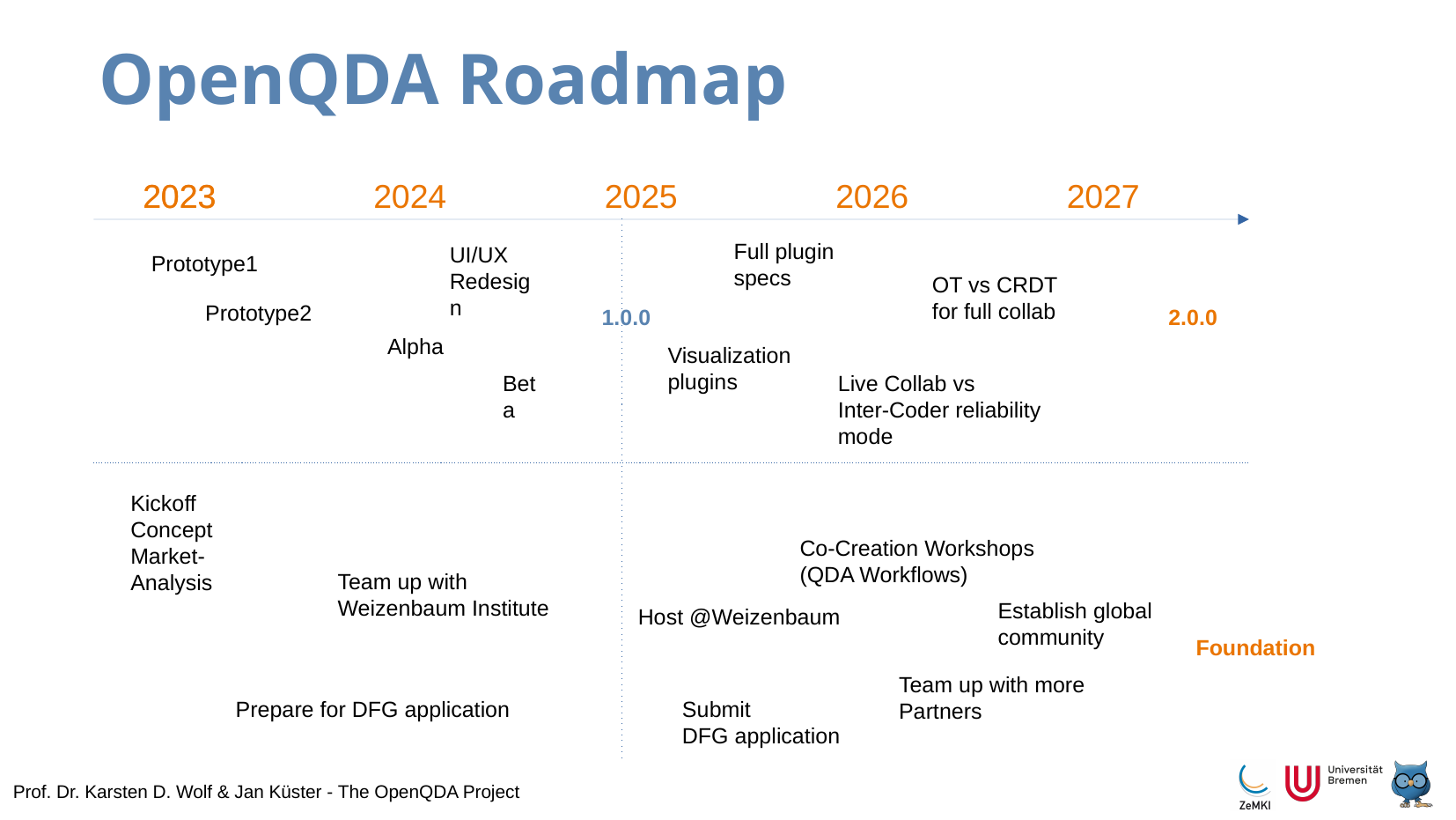

# OpenQDA Roadmap
2023
2023
2024
2025
2026
2027

Full plugin specs
UI/UX
Redesign
Prototype1
OT vs CRDT
for full collab
Prototype2
1.0.0
2.0.0
Alpha
Visualization
plugins
Beta
Live Collab vs
Inter-Coder reliability mode

Kickoff
Concept
Market-
Analysis
Co-Creation Workshops
(QDA Workflows)
Team up with
Weizenbaum Institute
Establish global
community
Host @Weizenbaum
Foundation
Team up with more
Partners
Prepare for DFG application
Submit
DFG application